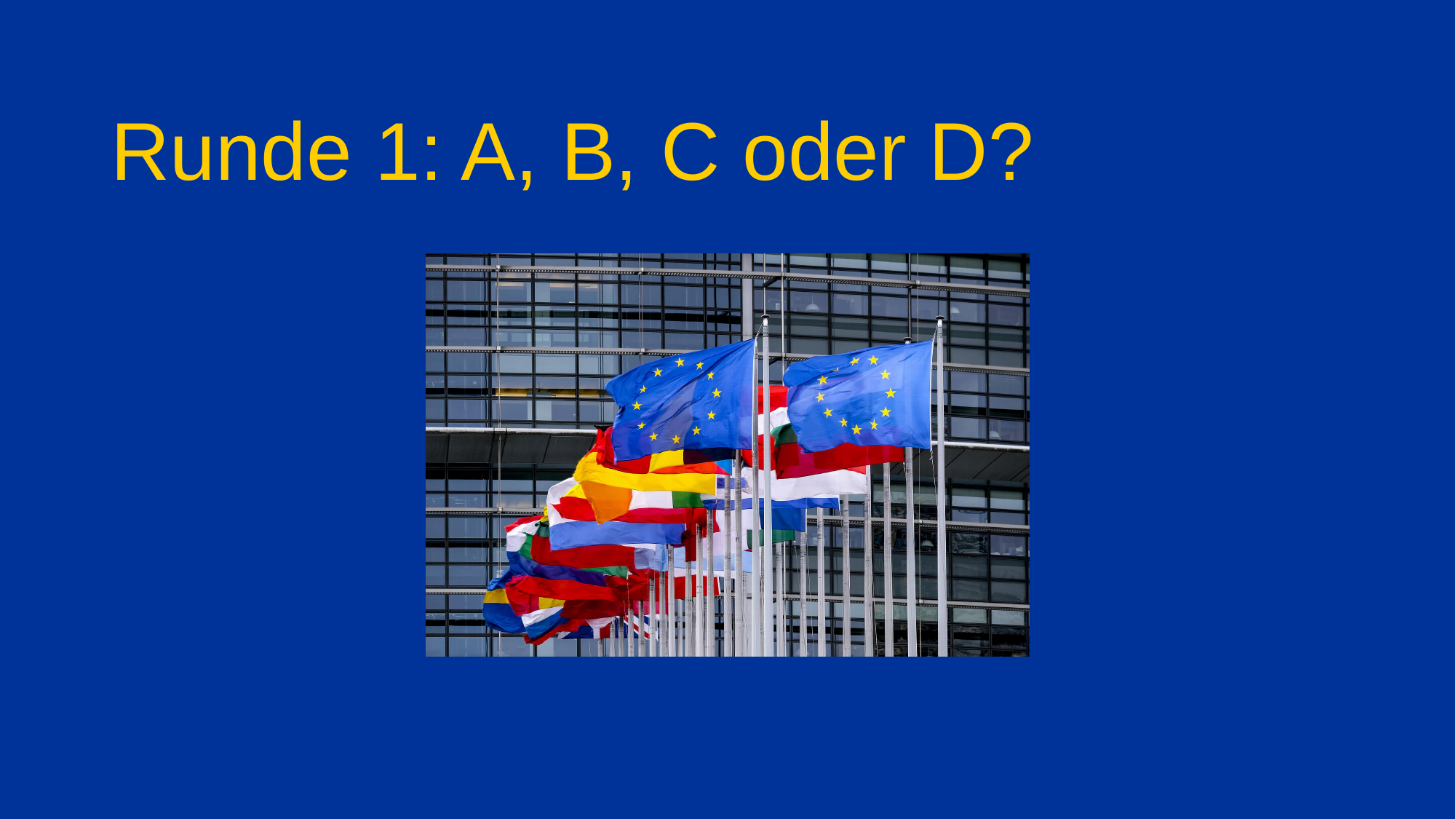

# Runde 1: A, B, C oder D?